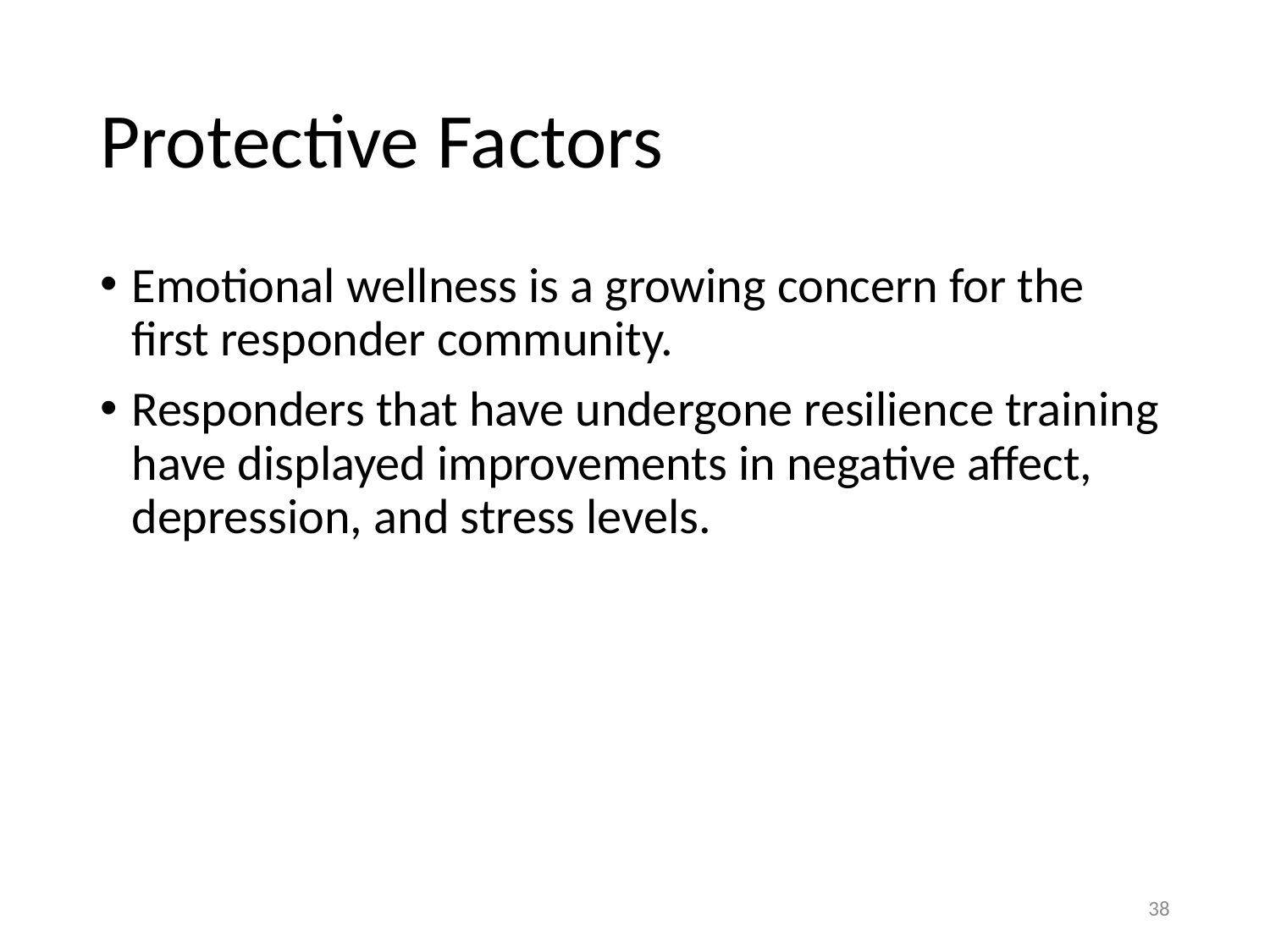

# Protective Factors
Emotional wellness is a growing concern for the first responder community.
Responders that have undergone resilience training have displayed improvements in negative affect, depression, and stress levels.
38